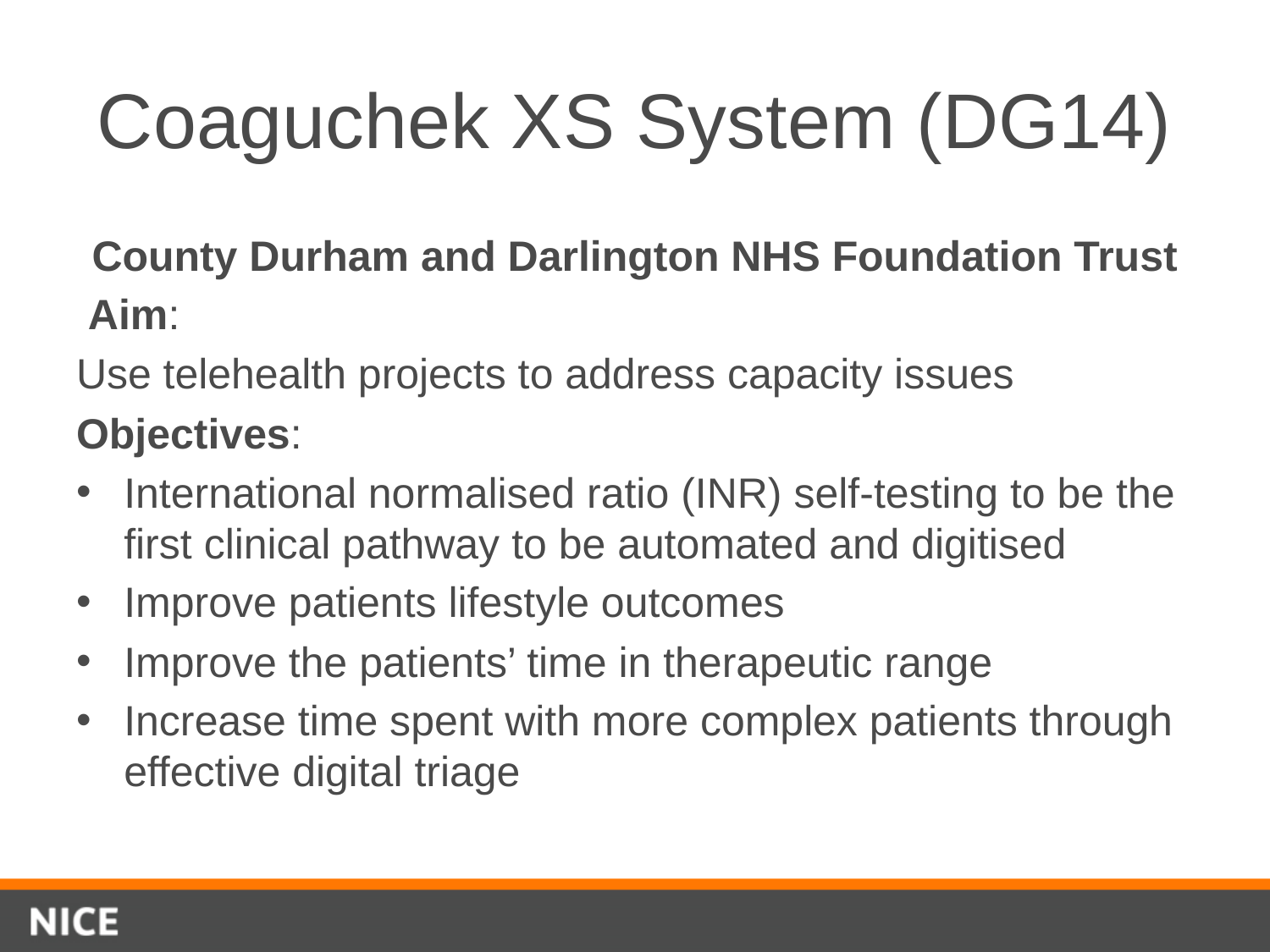

# Coaguchek XS System (DG14)
County Durham and Darlington NHS Foundation Trust
 Aim:
Use telehealth projects to address capacity issues
Objectives:
International normalised ratio (INR) self-testing to be the first clinical pathway to be automated and digitised
Improve patients lifestyle outcomes
Improve the patients’ time in therapeutic range
Increase time spent with more complex patients through effective digital triage